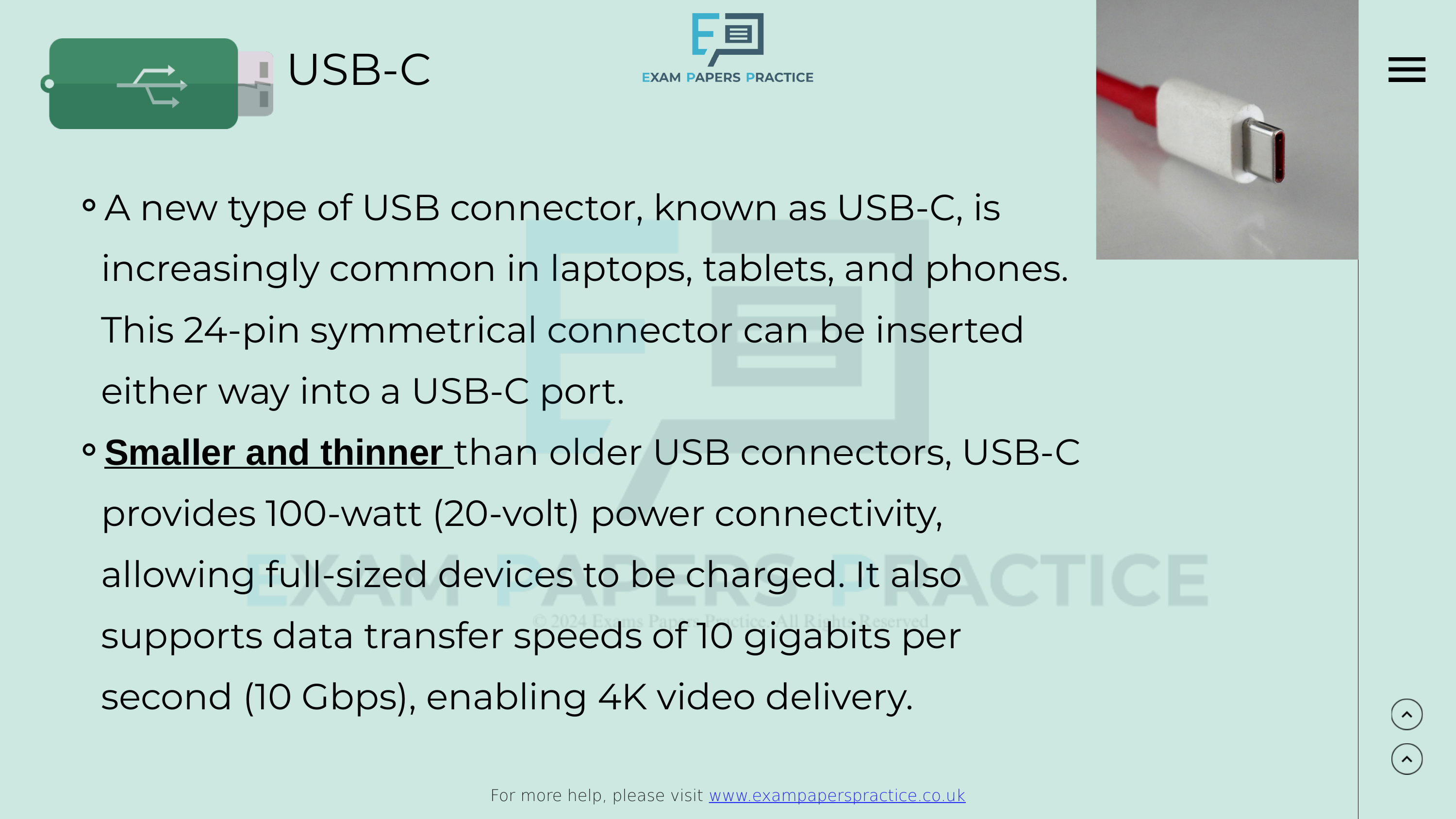

For more help, please visit www.exampaperspractice.co.uk
USB-C

A new type of USB connector, known as USB-C, is increasingly common in laptops, tablets, and phones. This 24-pin symmetrical connector can be inserted either way into a USB-C port.
Smaller and thinner than older USB connectors, USB-C provides 100-watt (20-volt) power connectivity, allowing full-sized devices to be charged. It also supports data transfer speeds of 10 gigabits per second (10 Gbps), enabling 4K video delivery.